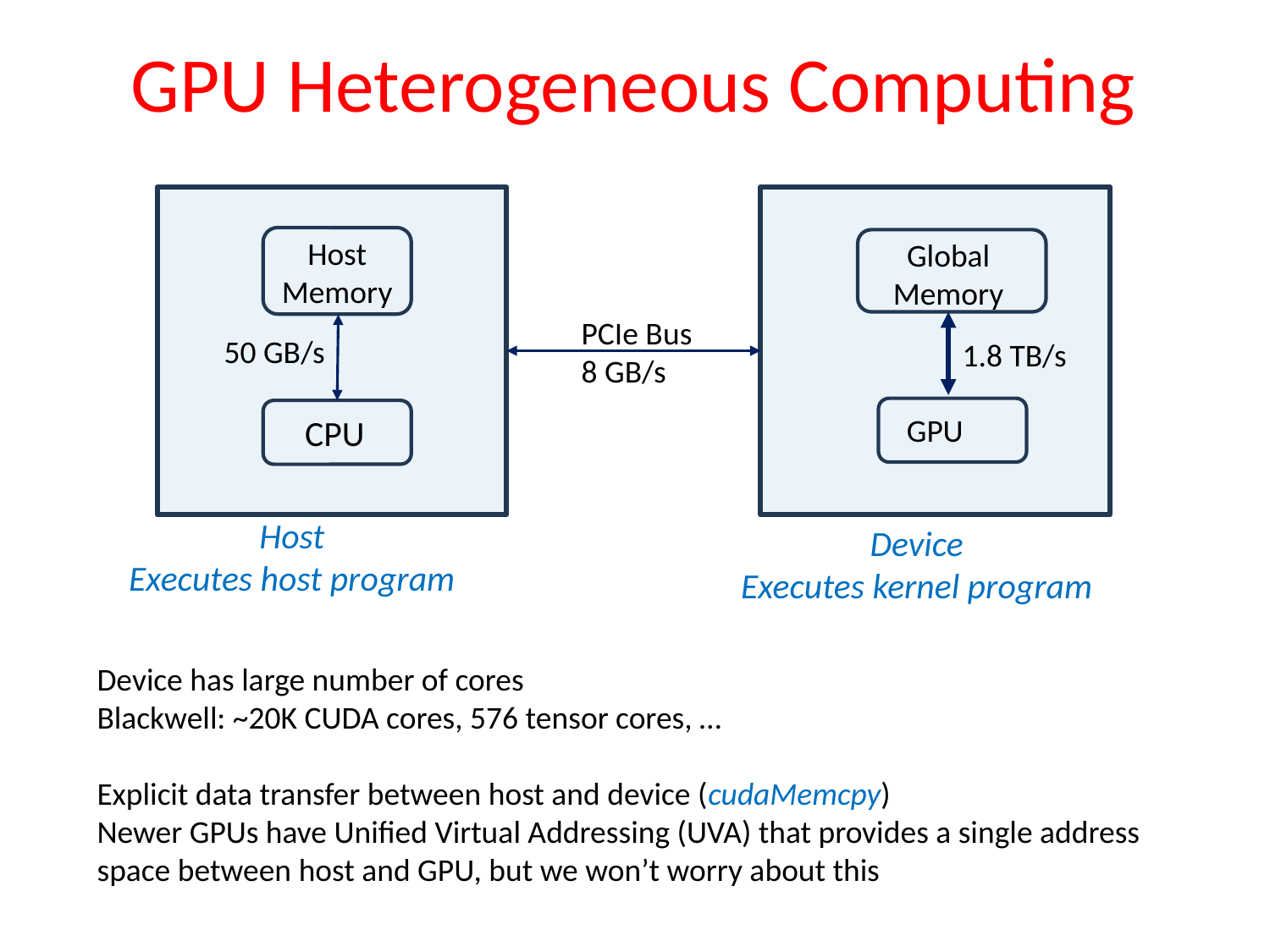

# GPU Heterogeneous Computing

Host
Memory
Global
Memory

PCIe Bus
8 GB/s
50 GB/s
1.8 TB/s

CPU
GPU
Host
Executes host program
Device
Executes kernel program
Device has large number of cores
Blackwell: ~20K CUDA cores, 576 tensor cores, …

Explicit data transfer between host and device (cudaMemcpy)
Newer GPUs have Unified Virtual Addressing (UVA) that provides a single address space between host and GPU, but we won’t worry about this